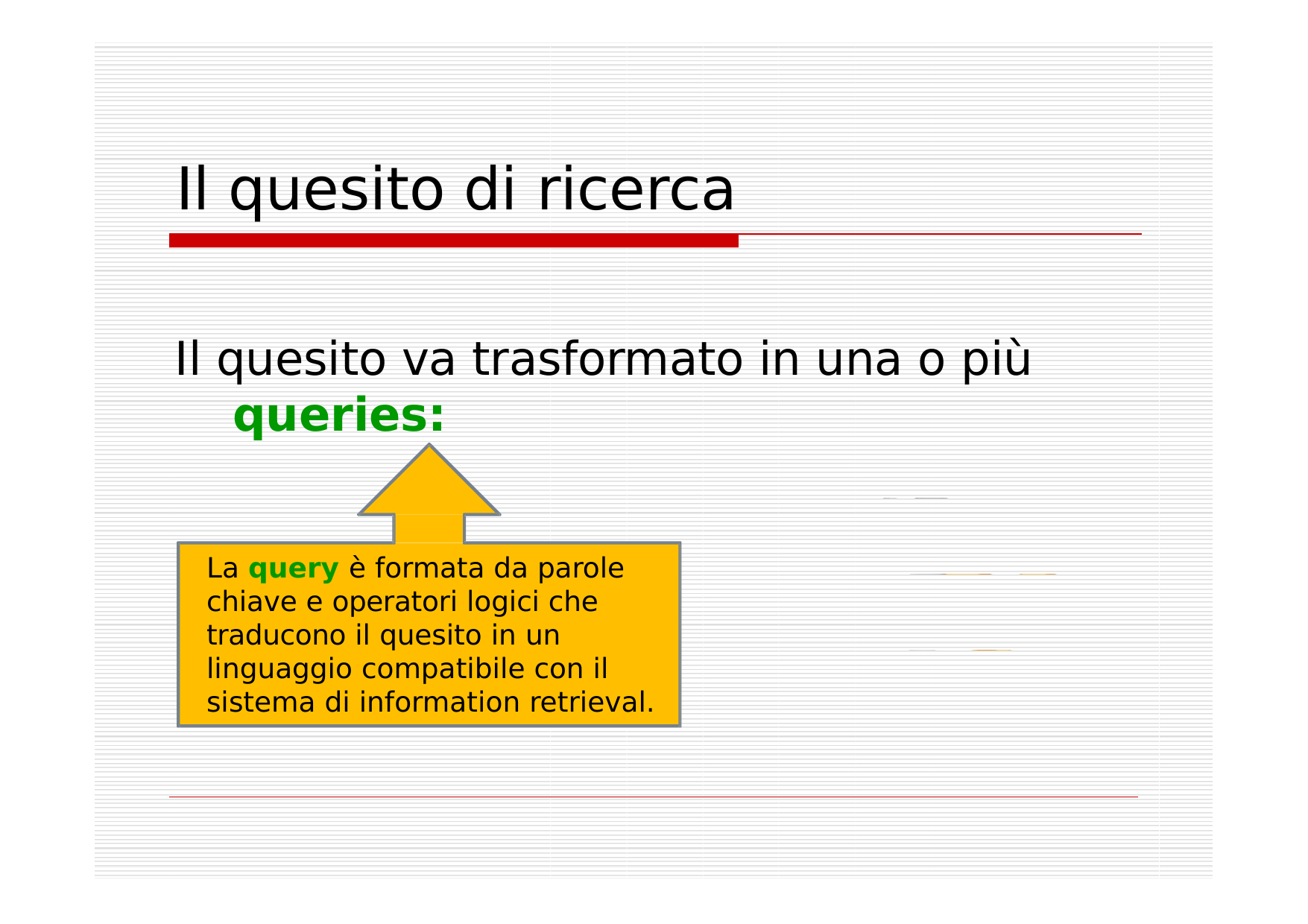

# Il quesito di ricerca

Il quesito va trasformato in una o più
queries:

La query è formata da parole  chiave e operatori logici che  traducono il quesito in un linguaggio compatibile con il sistema di information retrieval.